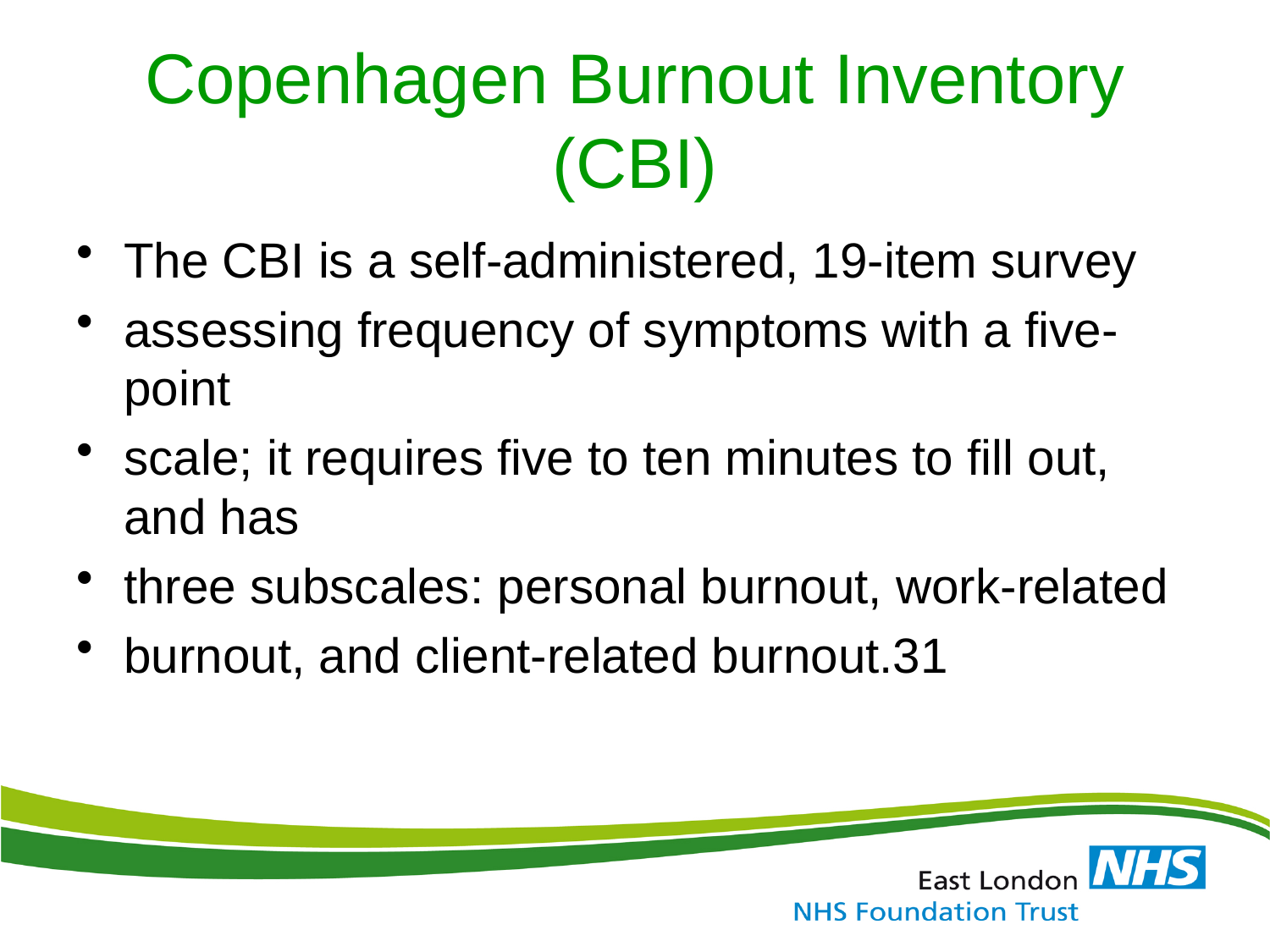

# Copenhagen Burnout Inventory (CBI)
The CBI is a self-administered, 19-item survey
assessing frequency of symptoms with a five-point
scale; it requires five to ten minutes to fill out, and has
three subscales: personal burnout, work-related
burnout, and client-related burnout.31